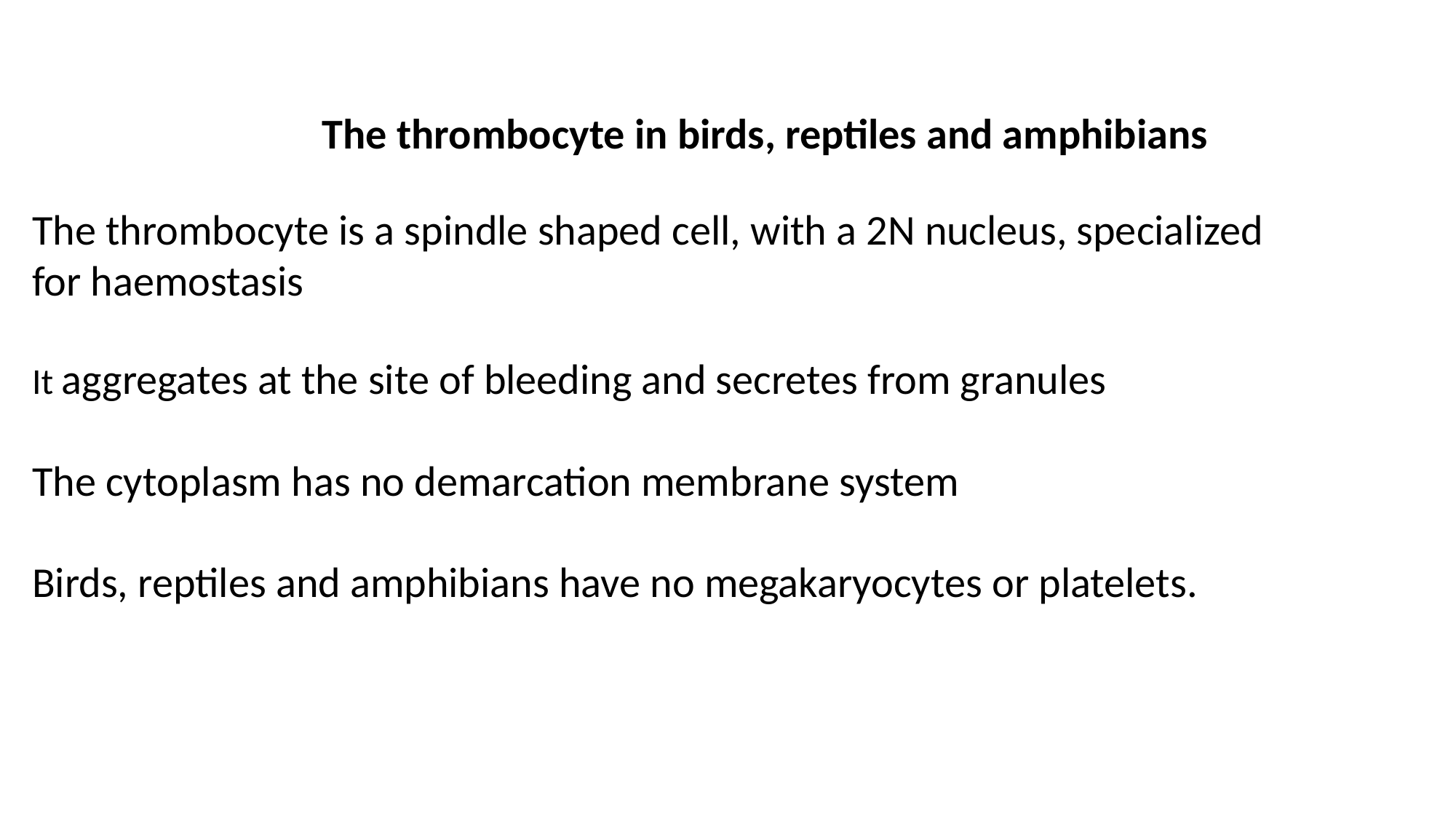

The thrombocyte in birds, reptiles and amphibians
The thrombocyte is a spindle shaped cell, with a 2N nucleus, specialized for haemostasis

It aggregates at the site of bleeding and secretes from granules

The cytoplasm has no demarcation membrane system

Birds, reptiles and amphibians have no megakaryocytes or platelets.